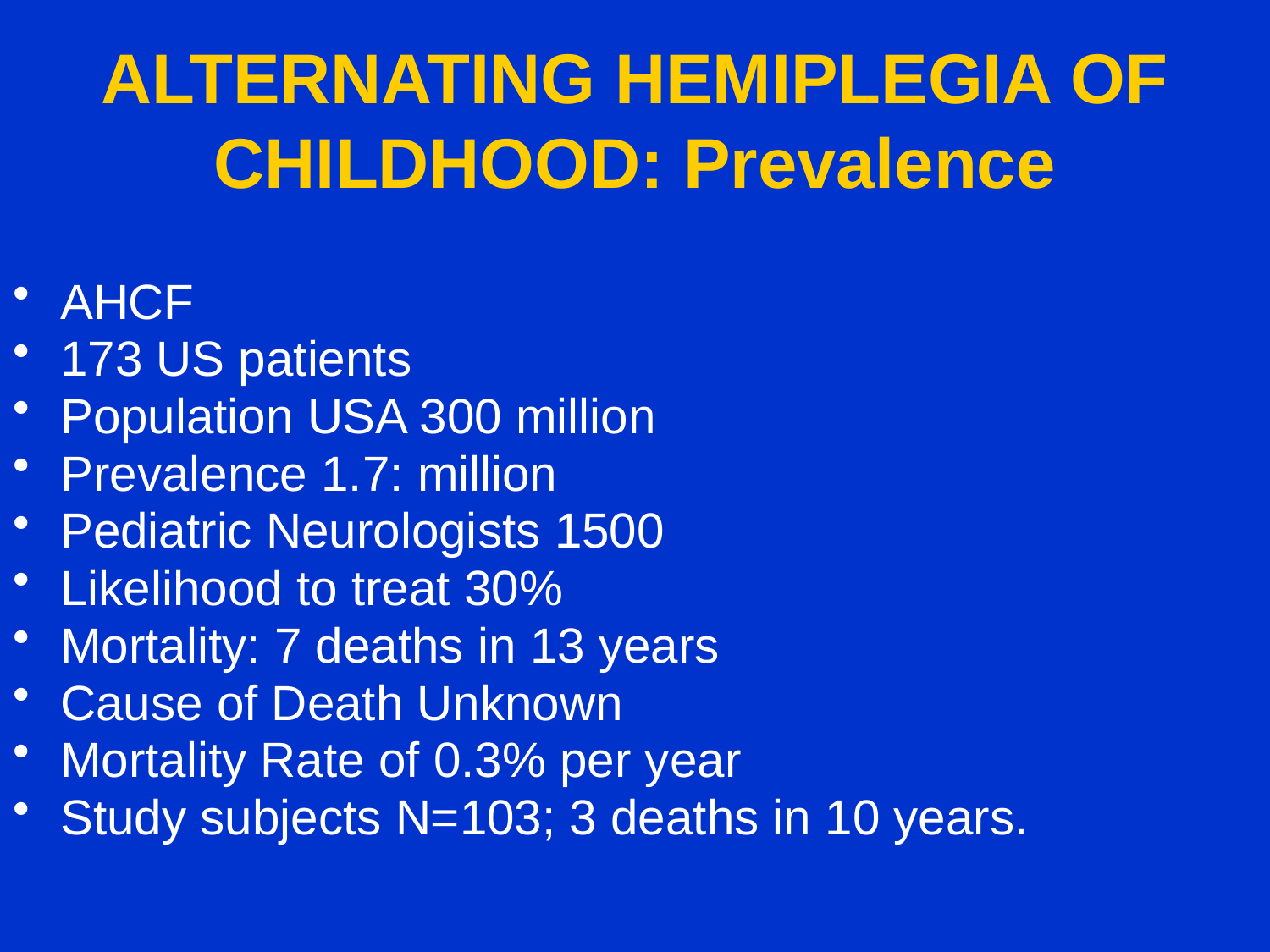

# ALTERNATING HEMIPLEGIA OF CHILDHOOD: Prevalence
AHCF
173 US patients
Population USA 300 million
Prevalence 1.7: million
Pediatric Neurologists 1500
Likelihood to treat 30%
Mortality: 7 deaths in 13 years
Cause of Death Unknown
Mortality Rate of 0.3% per year
Study subjects N=103; 3 deaths in 10 years.